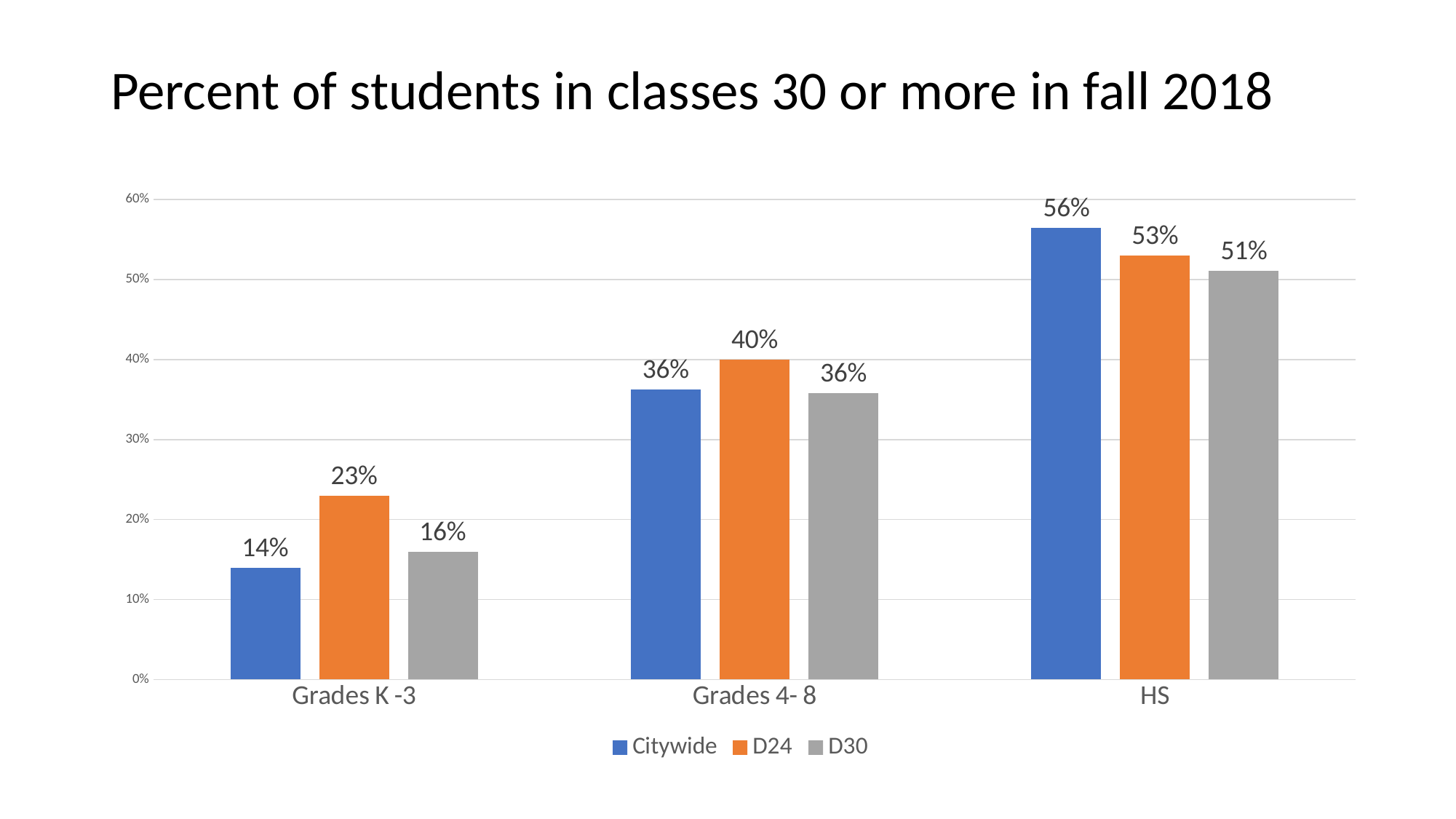

# Percent of students in classes 30 or more in fall 2018

### Chart

| Category | Citywide | D24 | D30 |
|---|---|---|---|
| Grades K -3 | 0.14 | 0.23 | 0.16 |
| Grades 4- 8 | 0.36267288315914636 | 0.4 | 0.3582269171625326 |
| HS | 0.5649844371835173 | 0.53 | 0.5108458995242319 |